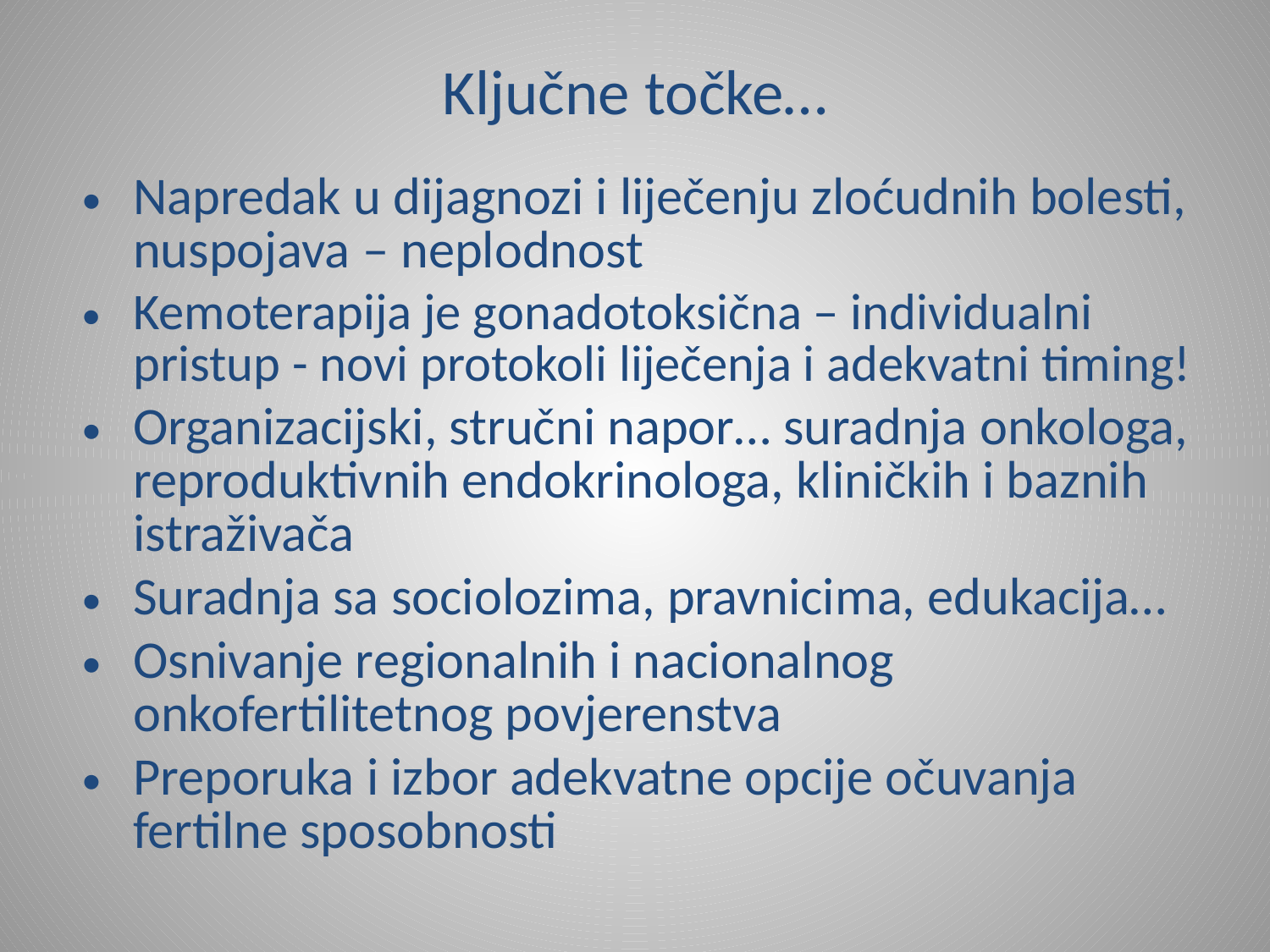

# Ključne točke…
Napredak u dijagnozi i liječenju zloćudnih bolesti, nuspojava – neplodnost
Kemoterapija je gonadotoksična – individualni pristup - novi protokoli liječenja i adekvatni timing!
Organizacijski, stručni napor… suradnja onkologa, reproduktivnih endokrinologa, kliničkih i baznih istraživača
Suradnja sa sociolozima, pravnicima, edukacija…
Osnivanje regionalnih i nacionalnog onkofertilitetnog povjerenstva
Preporuka i izbor adekvatne opcije očuvanja fertilne sposobnosti